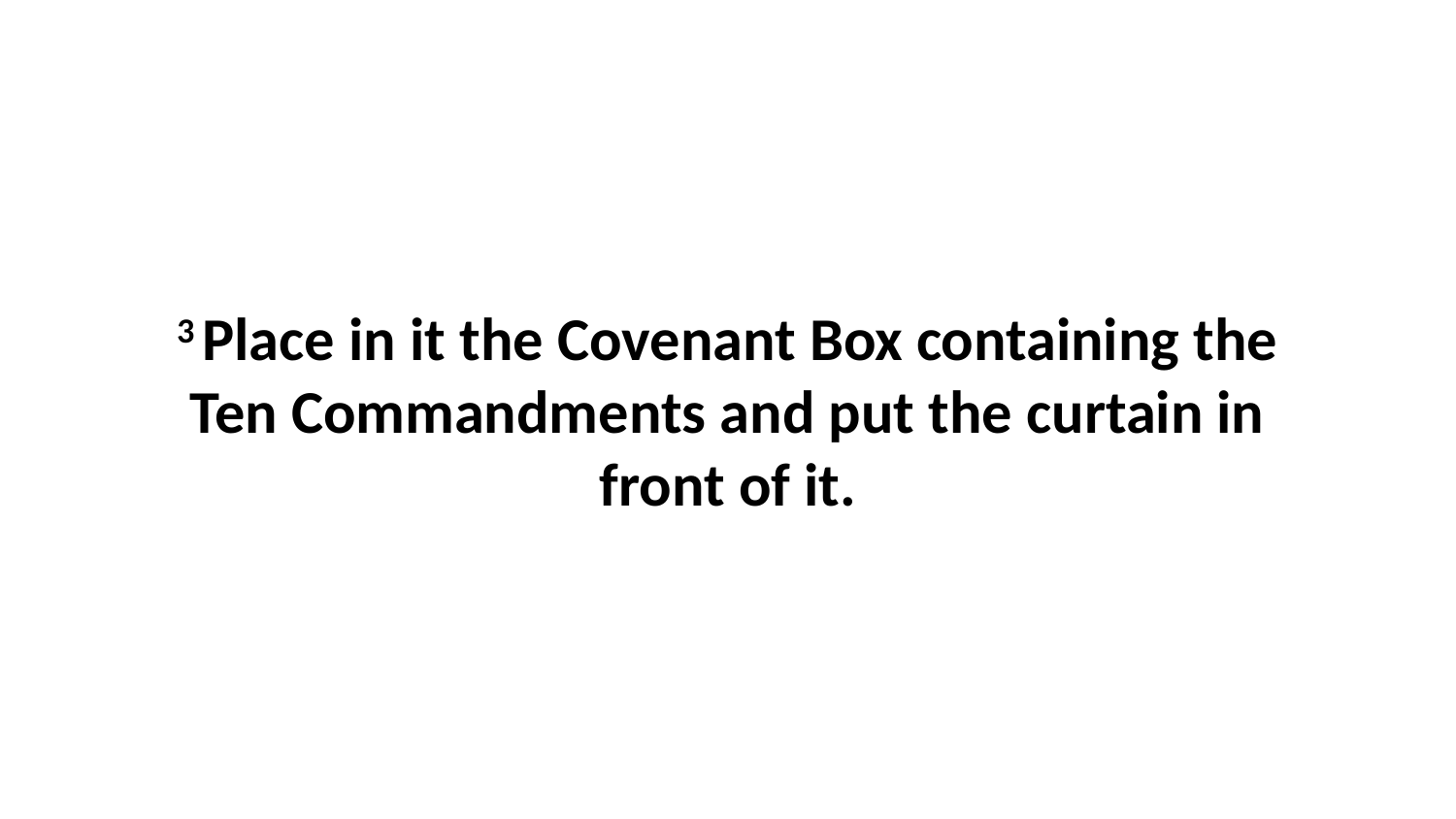

3 Place in it the Covenant Box containing the Ten Commandments and put the curtain in front of it.